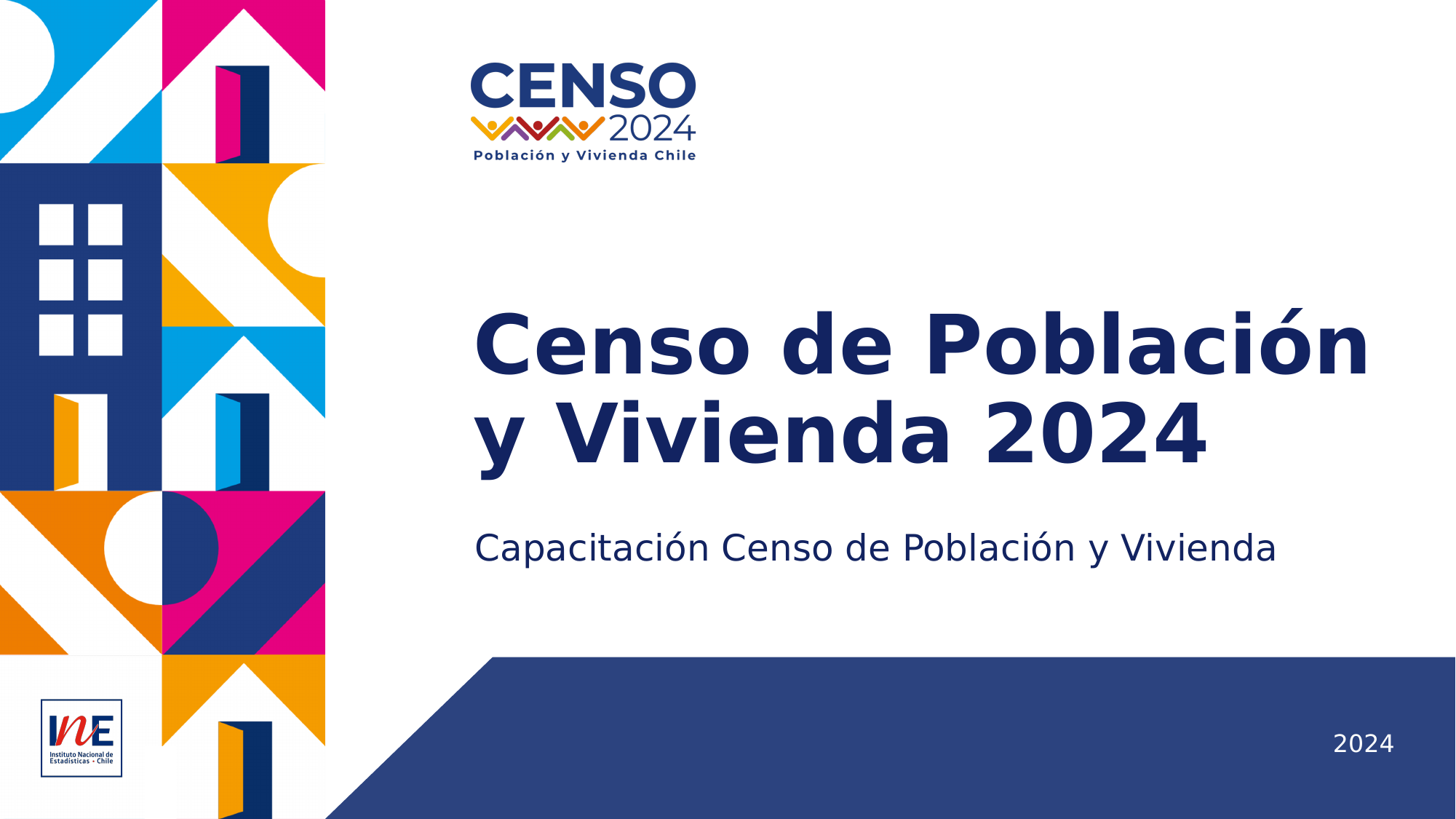

# Censo de Población y Vivienda 2024
Capacitación Censo de Población y Vivienda
2024